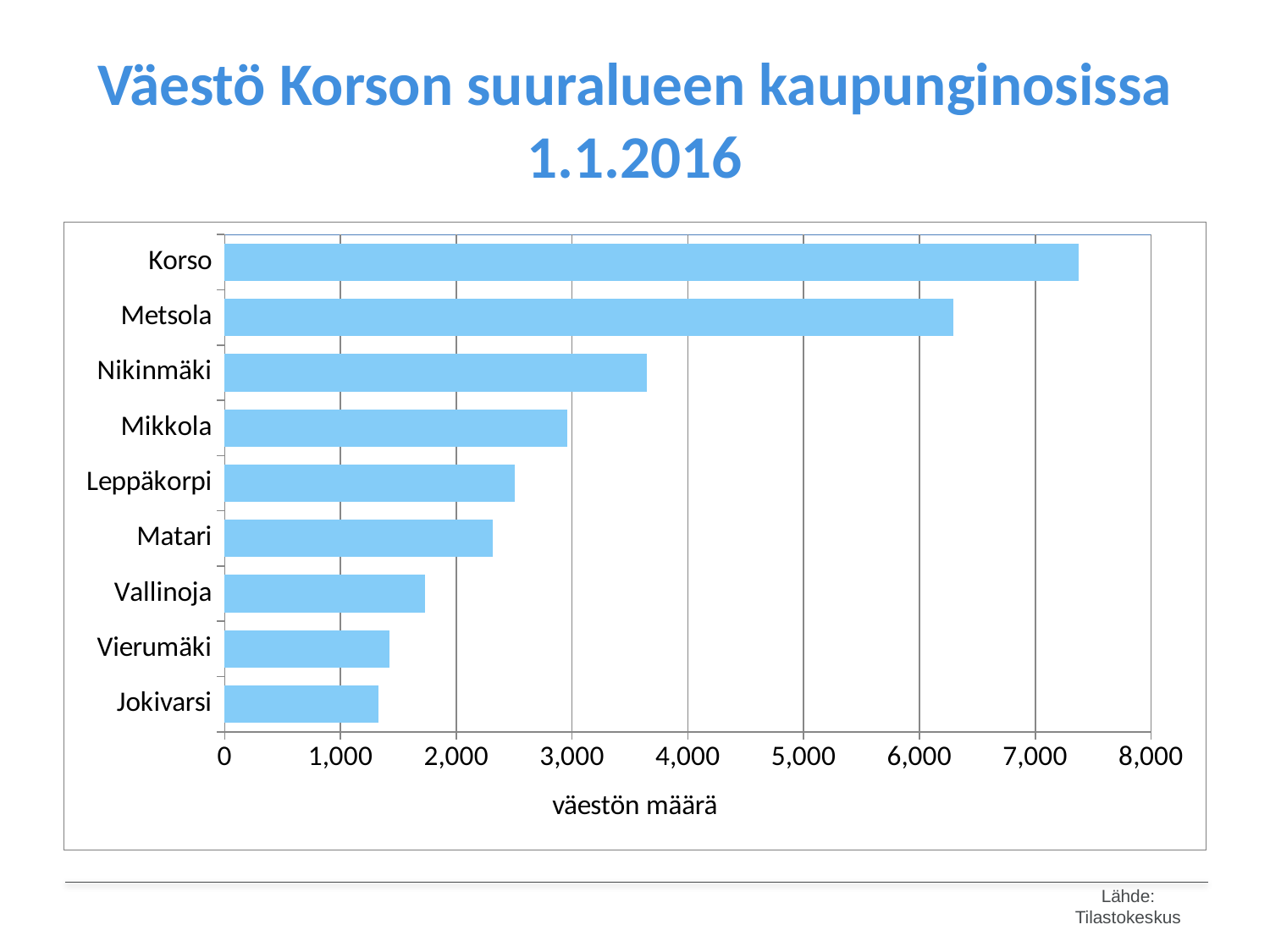

# Väestö Korson suuralueen kaupunginosissa 1.1.2016

### Chart

| Category |  |
|---|---|
| Jokivarsi | 1332.0 |
| Vierumäki | 1426.0 |
| Vallinoja | 1732.0 |
| Matari | 2312.0 |
| Leppäkorpi | 2502.0 |
| Mikkola | 2956.0 |
| Nikinmäki | 3644.0 |
| Metsola | 6291.0 |
| Korso | 7378.0 |
Lähde: Tilastokeskus